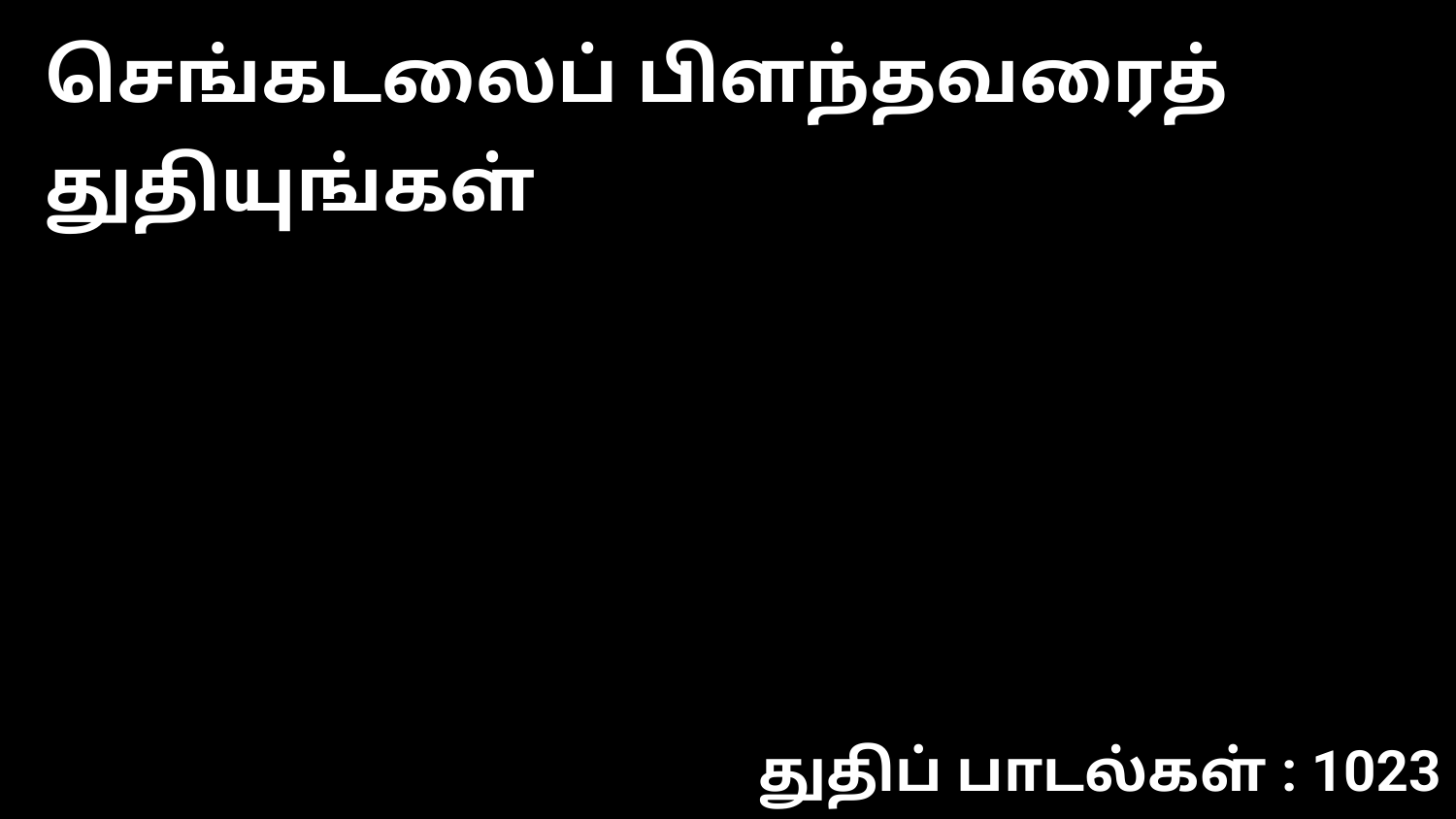

செங்கடலைப் பிளந்தவரைத் துதியுங்கள்
துதிப் பாடல்கள் : 1023